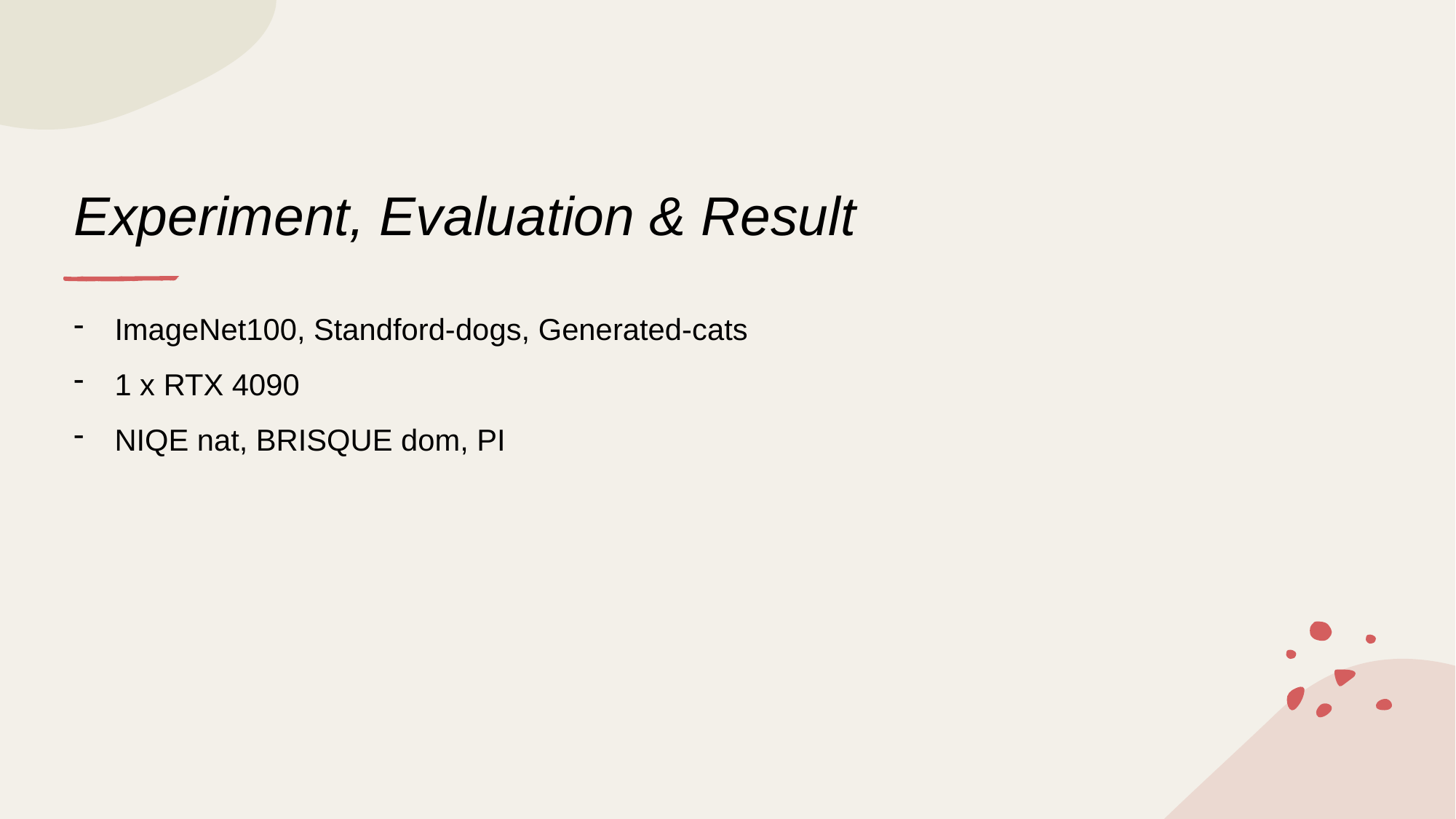

# Experiment, Evaluation & Result
ImageNet100, Standford-dogs, Generated-cats
1 x RTX 4090
NIQE nat, BRISQUE dom, PI